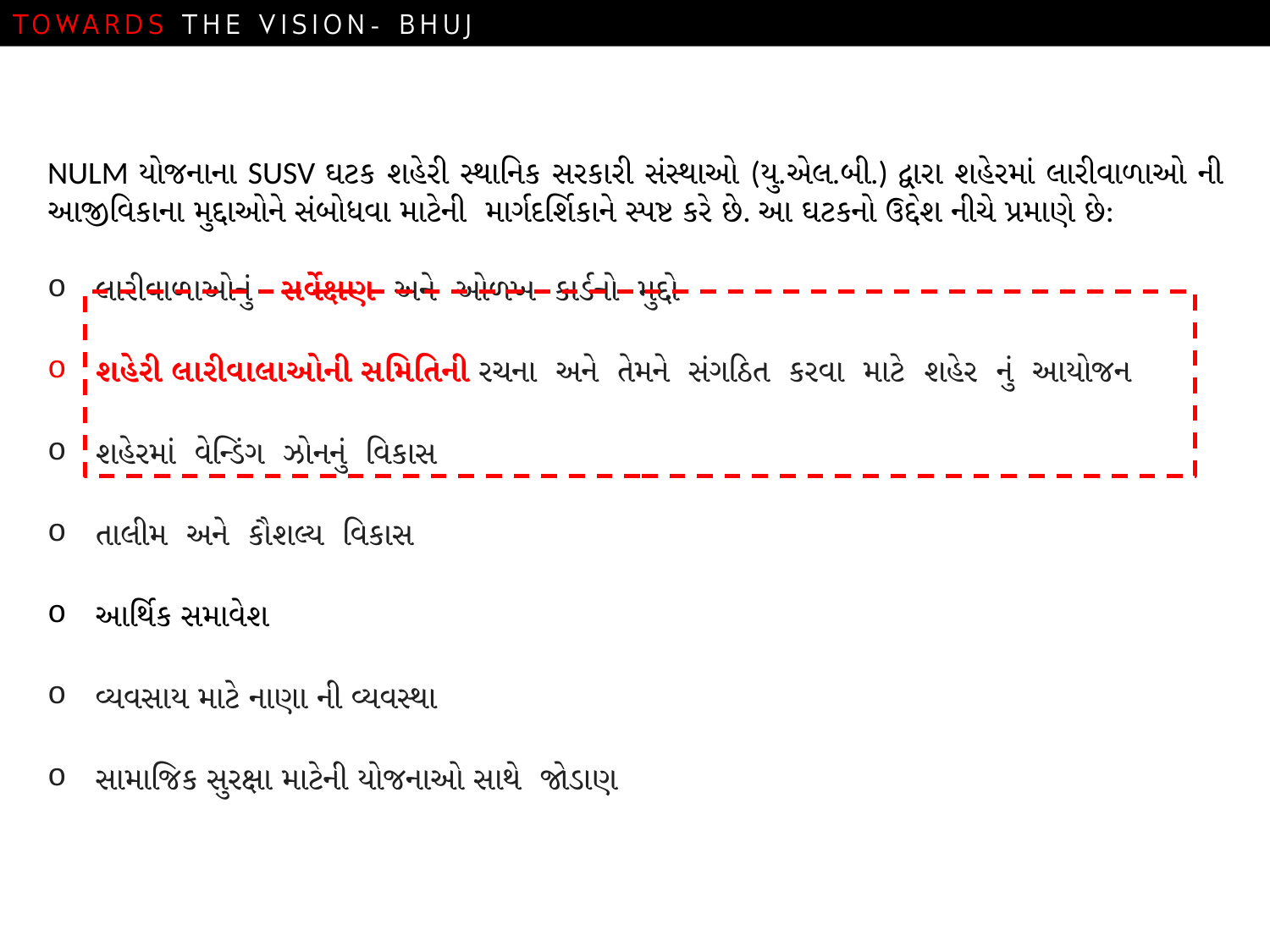

TOWARDS THE VISION- BHUJ
NULM યોજનાના SUSV ઘટક શહેરી સ્થાનિક સરકારી સંસ્થાઓ (યુ.એલ.બી.) દ્વારા શહેરમાં લારીવાળાઓ ની આજીવિકાના મુદ્દાઓને સંબોધવા માટેની  માર્ગદર્શિકાને સ્પષ્ટ કરે છે. આ ઘટકનો ઉદ્દેશ નીચે પ્રમાણે છે:

લારીવાળાઓનું  સર્વેક્ષણ અને ઓળખ કાર્ડનો મુદ્દો

શહેરી લારીવાલાઓની સમિતિની રચના અને તેમને સંગઠિત કરવા માટે શહેર નું આયોજન

શહેરમાં વેન્ડિંગ ઝોનનું વિકાસ

તાલીમ અને કૌશલ્ય વિકાસ

આર્થિક સમાવેશ

વ્યવસાય માટે નાણા ની વ્યવસ્થા

સામાજિક સુરક્ષા માટેની યોજનાઓ સાથે જોડાણ